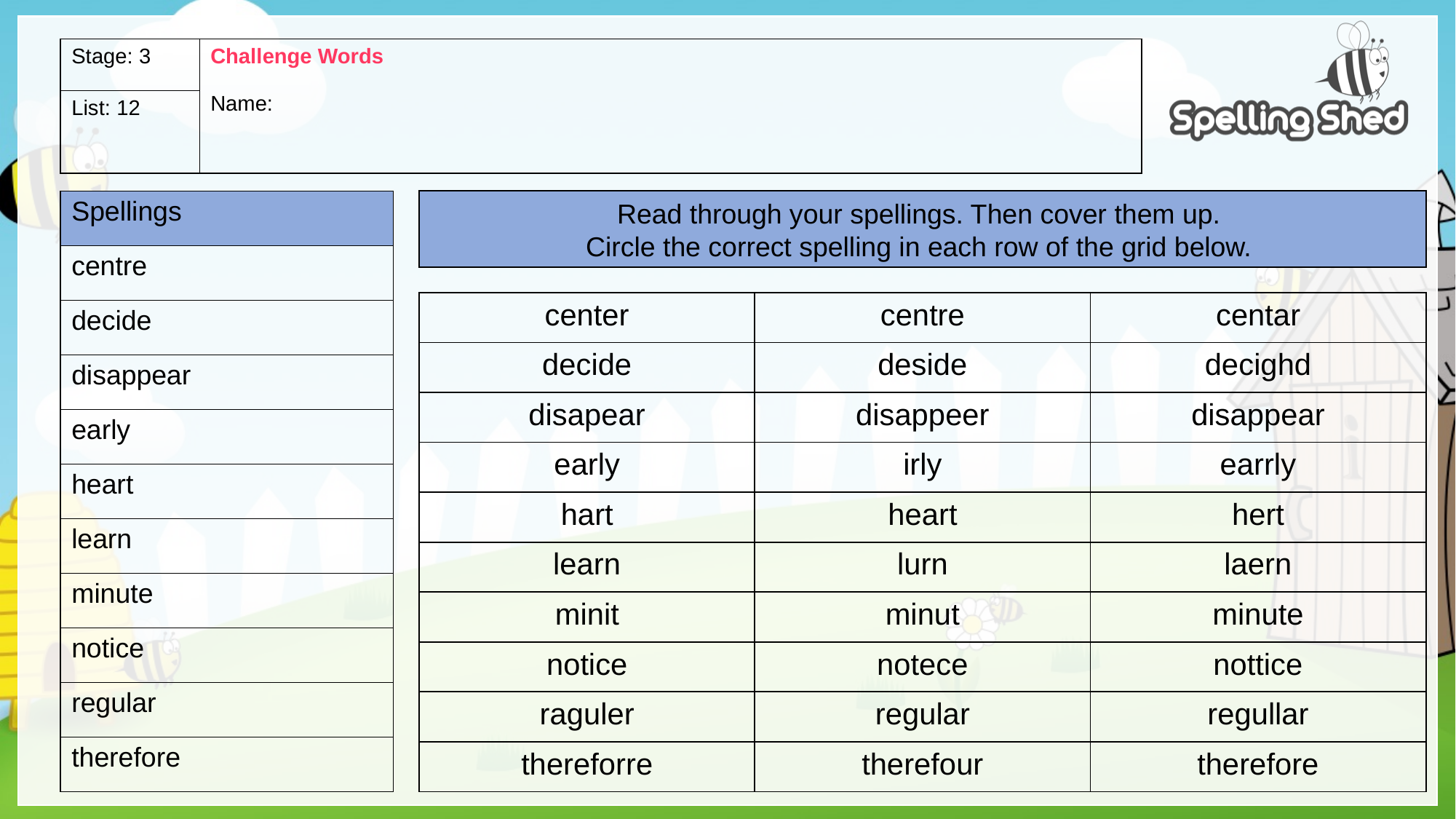

| Stage: 3 | Challenge Words Name: |
| --- | --- |
| List: 12 |  |
| Spellings |
| --- |
| centre |
| decide |
| disappear |
| early |
| heart |
| learn |
| minute |
| notice |
| regular |
| therefore |
Read through your spellings. Then cover them up.
Circle the correct spelling in each row of the grid below.
| center | centre | centar |
| --- | --- | --- |
| decide | deside | decighd |
| disapear | disappeer | disappear |
| early | irly | earrly |
| hart | heart | hert |
| learn | lurn | laern |
| minit | minut | minute |
| notice | notece | nottice |
| raguler | regular | regullar |
| thereforre | therefour | therefore |